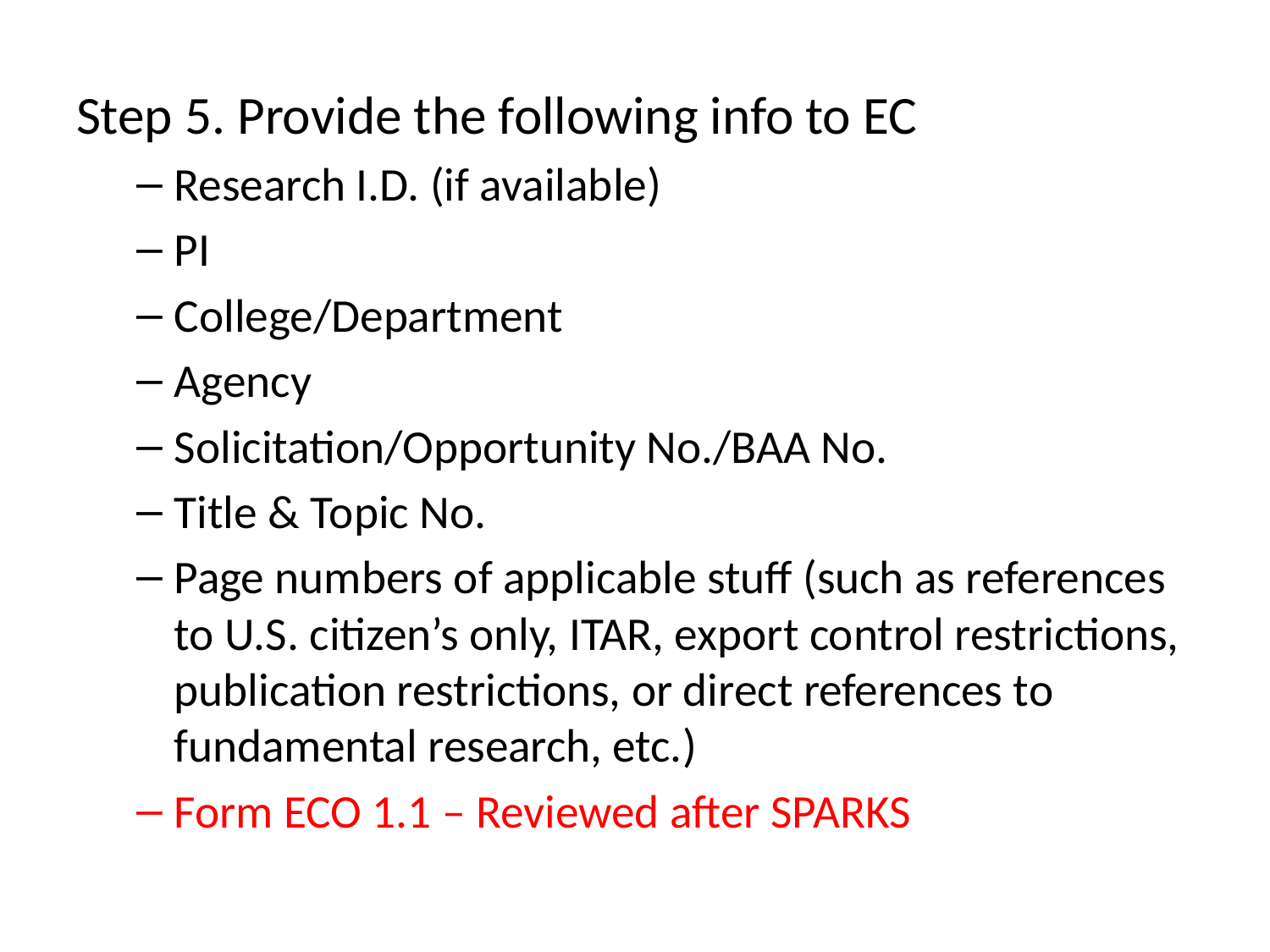

Step 5. Provide the following info to EC
Research I.D. (if available)
PI
College/Department
Agency
Solicitation/Opportunity No./BAA No.
Title & Topic No.
Page numbers of applicable stuff (such as references to U.S. citizen’s only, ITAR, export control restrictions, publication restrictions, or direct references to fundamental research, etc.)
Form ECO 1.1 – Reviewed after SPARKS